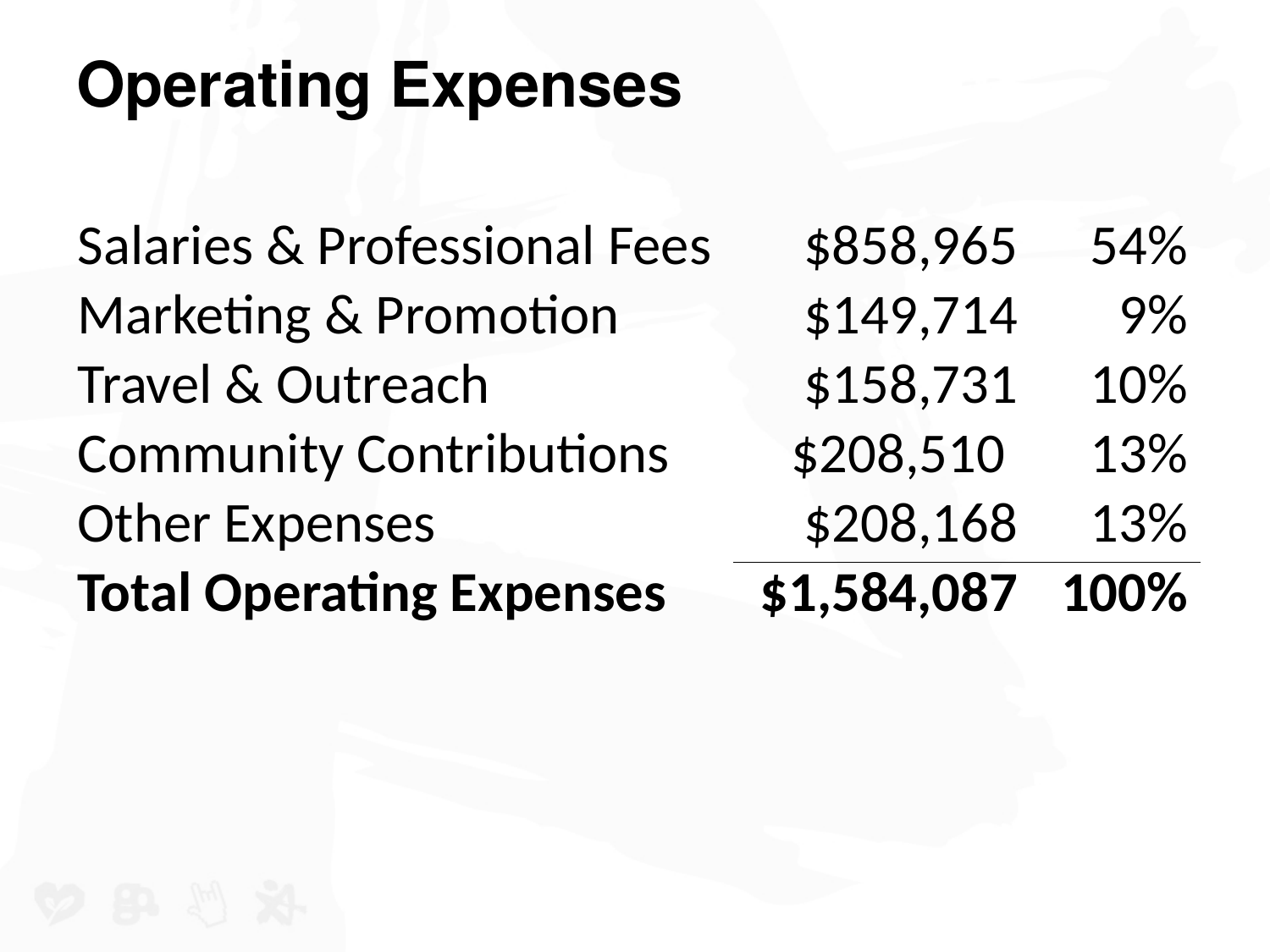

# Operating Expenses

| Salaries & Professional Fees | $858,965 | 54% |
| --- | --- | --- |
| Marketing & Promotion | $149,714 | 9% |
| Travel & Outreach | $158,731 | 10% |
| Community Contributions | $208,510 | 13% |
| Other Expenses | $208,168 | 13% |
| Total Operating Expenses | $1,584,087 | 100% |